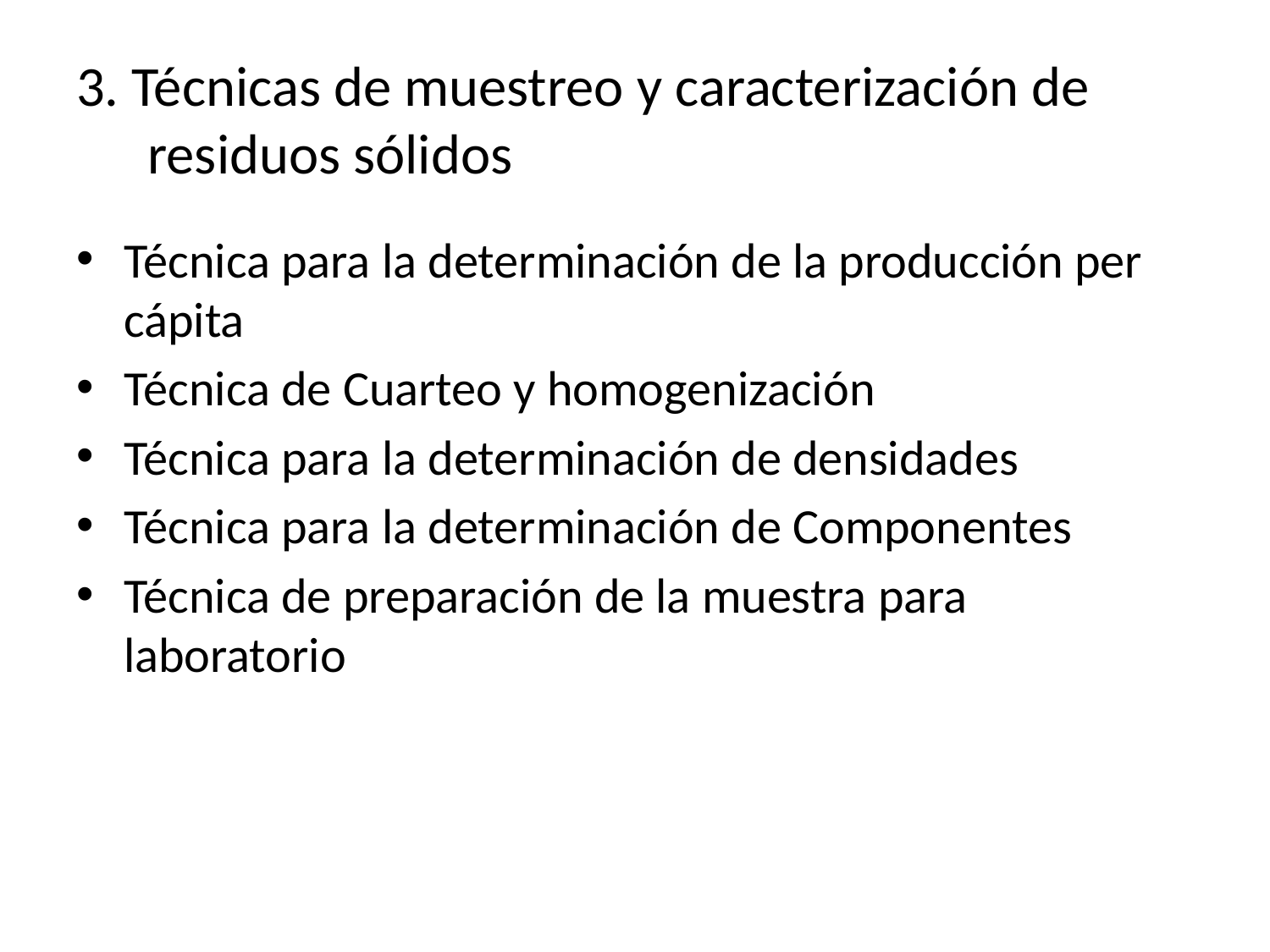

# 3. Técnicas de muestreo y caracterización de residuos sólidos
Técnica para la determinación de la producción per cápita
Técnica de Cuarteo y homogenización
Técnica para la determinación de densidades
Técnica para la determinación de Componentes
Técnica de preparación de la muestra para laboratorio